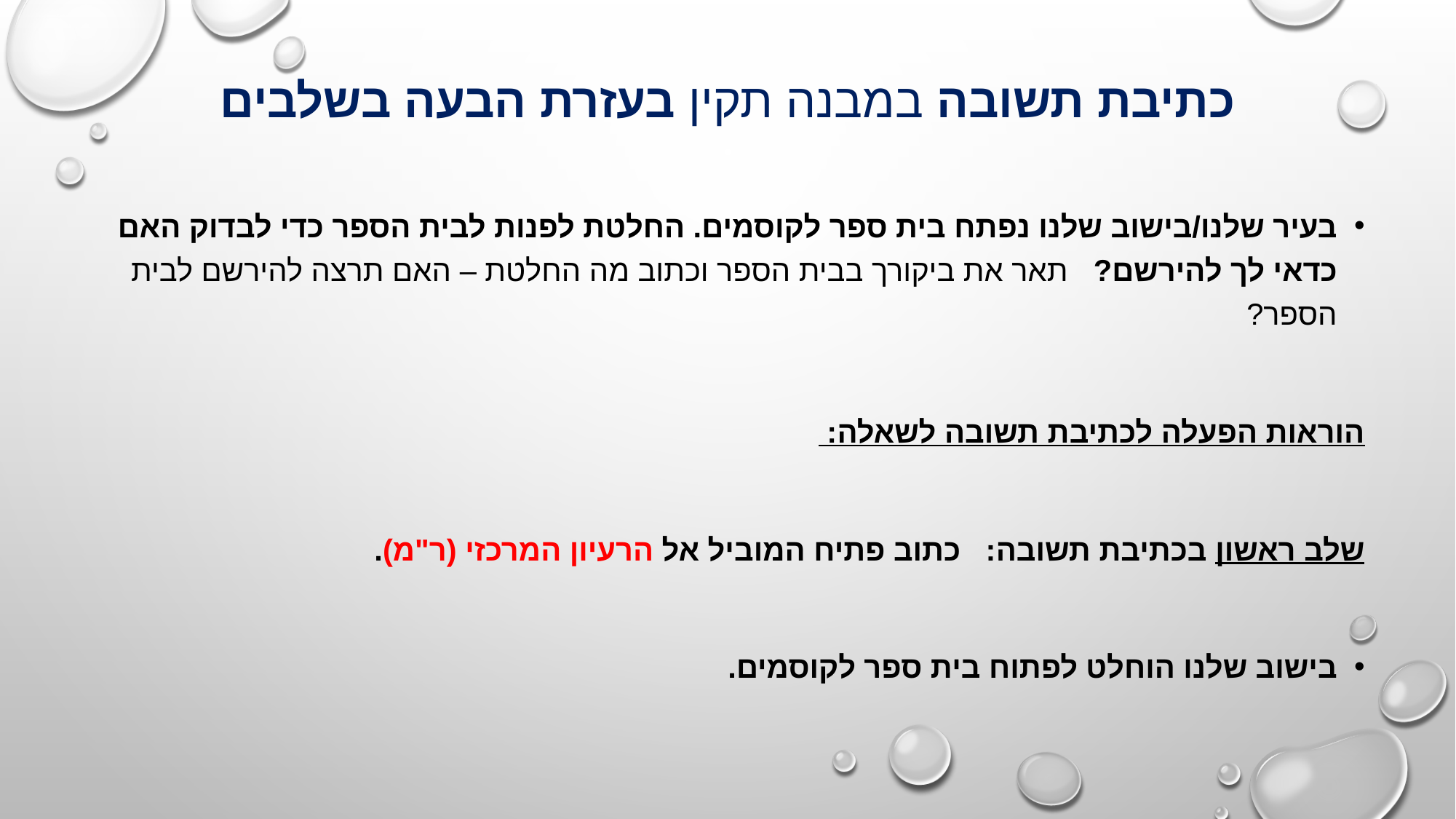

# כתיבת תשובה במבנה תקין בעזרת הבעה בשלבים
בעיר שלנו/בישוב שלנו נפתח בית ספר לקוסמים. החלטת לפנות לבית הספר כדי לבדוק האם כדאי לך להירשם?   תאר את ביקורך בבית הספר וכתוב מה החלטת – האם תרצה להירשם לבית הספר?

הוראות הפעלה לכתיבת תשובה לשאלה:

שלב ראשון בכתיבת תשובה:   כתוב פתיח המוביל אל הרעיון המרכזי (ר"מ).

בישוב שלנו הוחלט לפתוח בית ספר לקוסמים.